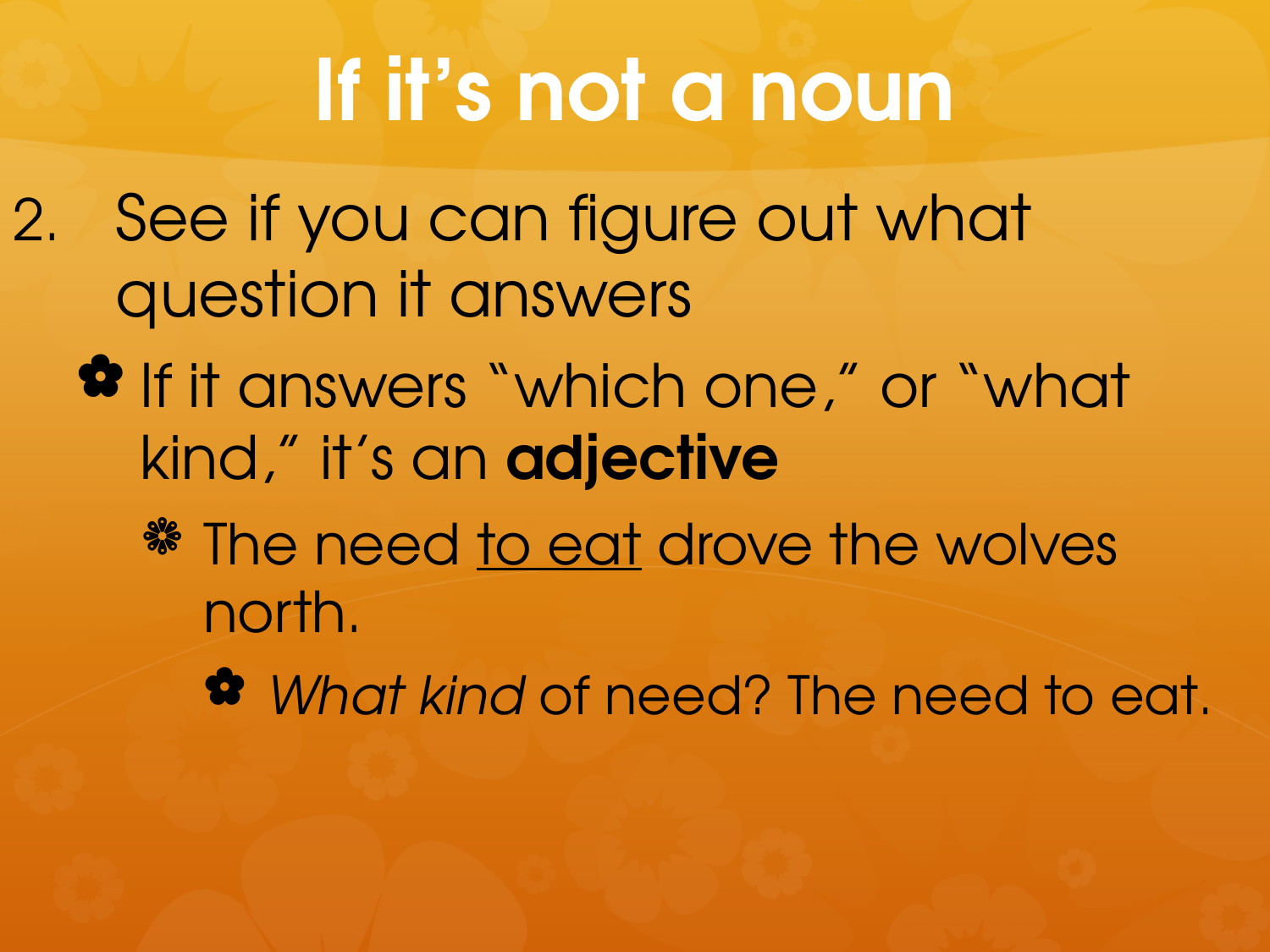

# If it’s not a noun
See if you can figure out what question it answers
If it answers “which one,” or “what kind,” it’s an adjective
The need to eat drove the wolves north.
What kind of need? The need to eat.